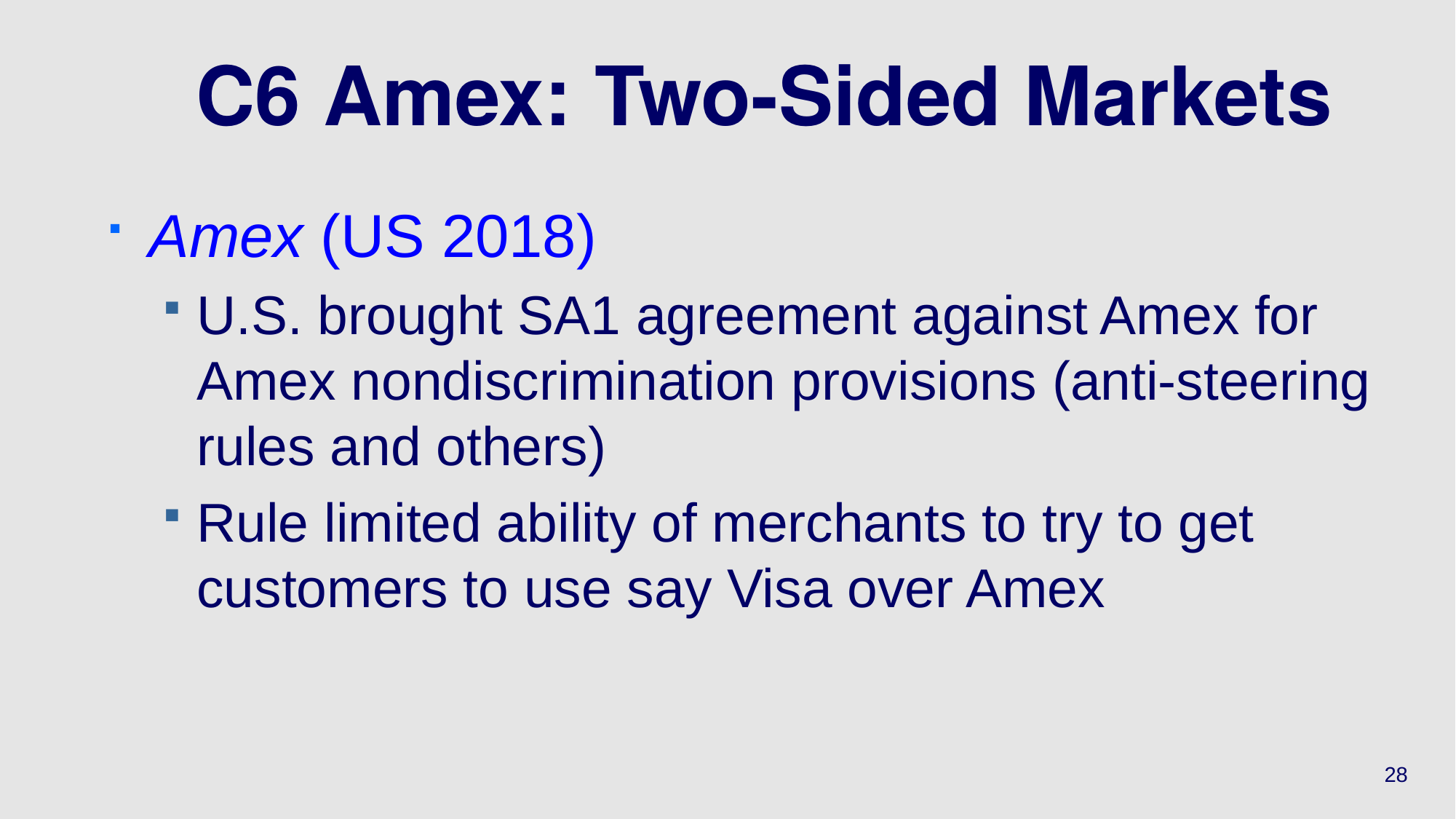

# C6 Amex: Two-Sided Markets
Amex (US 2018)
U.S. brought SA1 agreement against Amex for Amex nondiscrimination provisions (anti-steering rules and others)
Rule limited ability of merchants to try to get customers to use say Visa over Amex

28